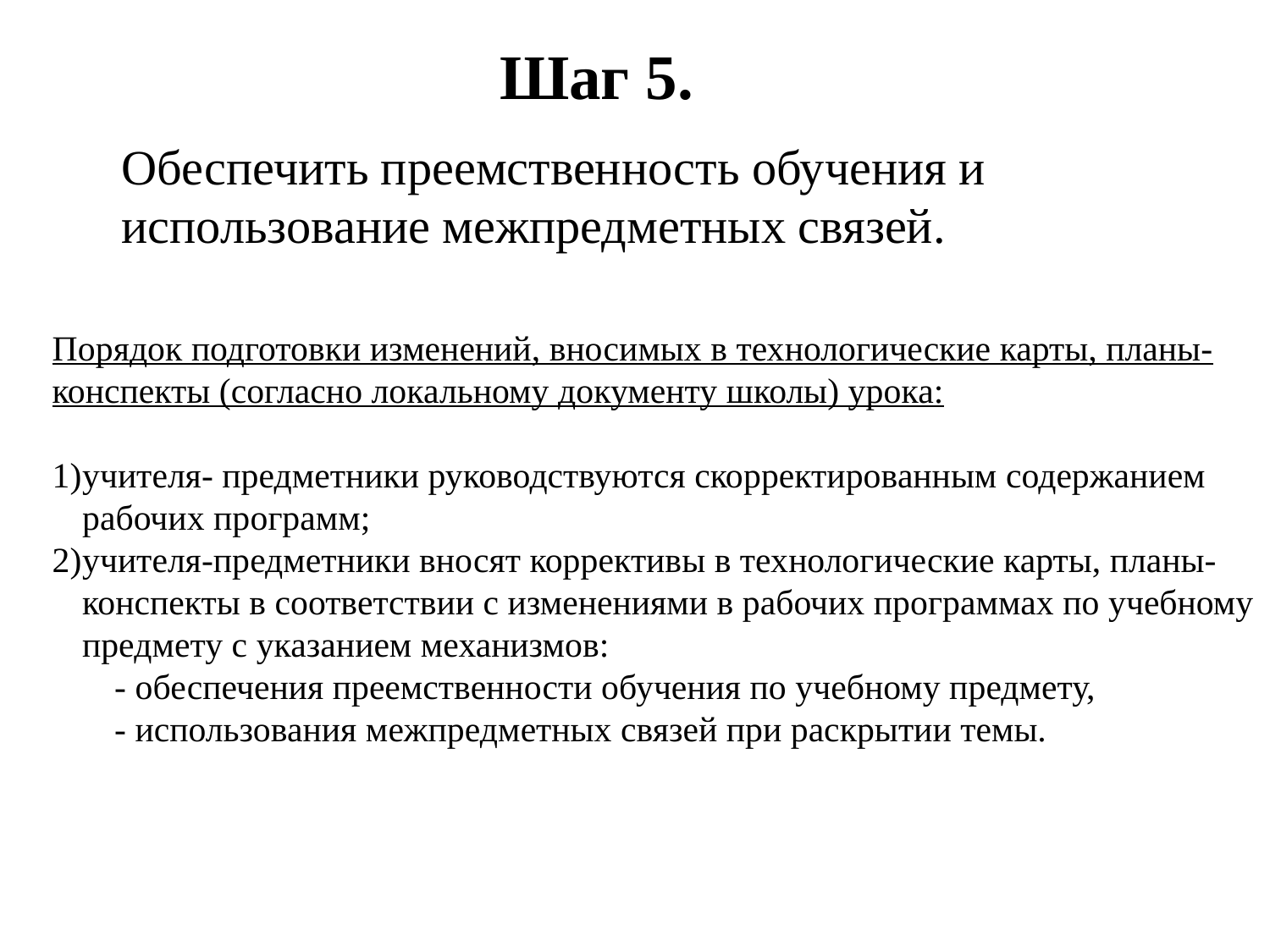

Шаг 5.
Обеспечить преемственность обучения и использование межпредметных связей.
Порядок подготовки изменений, вносимых в технологические карты, планы-конспекты (согласно локальному документу школы) урока:

учителя- предметники руководствуются скорректированным содержанием рабочих программ;
учителя-предметники вносят коррективы в технологические карты, планы-конспекты в соответствии с изменениями в рабочих программах по учебному предмету с указанием механизмов:
       - обеспечения преемственности обучения по учебному предмету,
       - использования межпредметных связей при раскрытии темы.